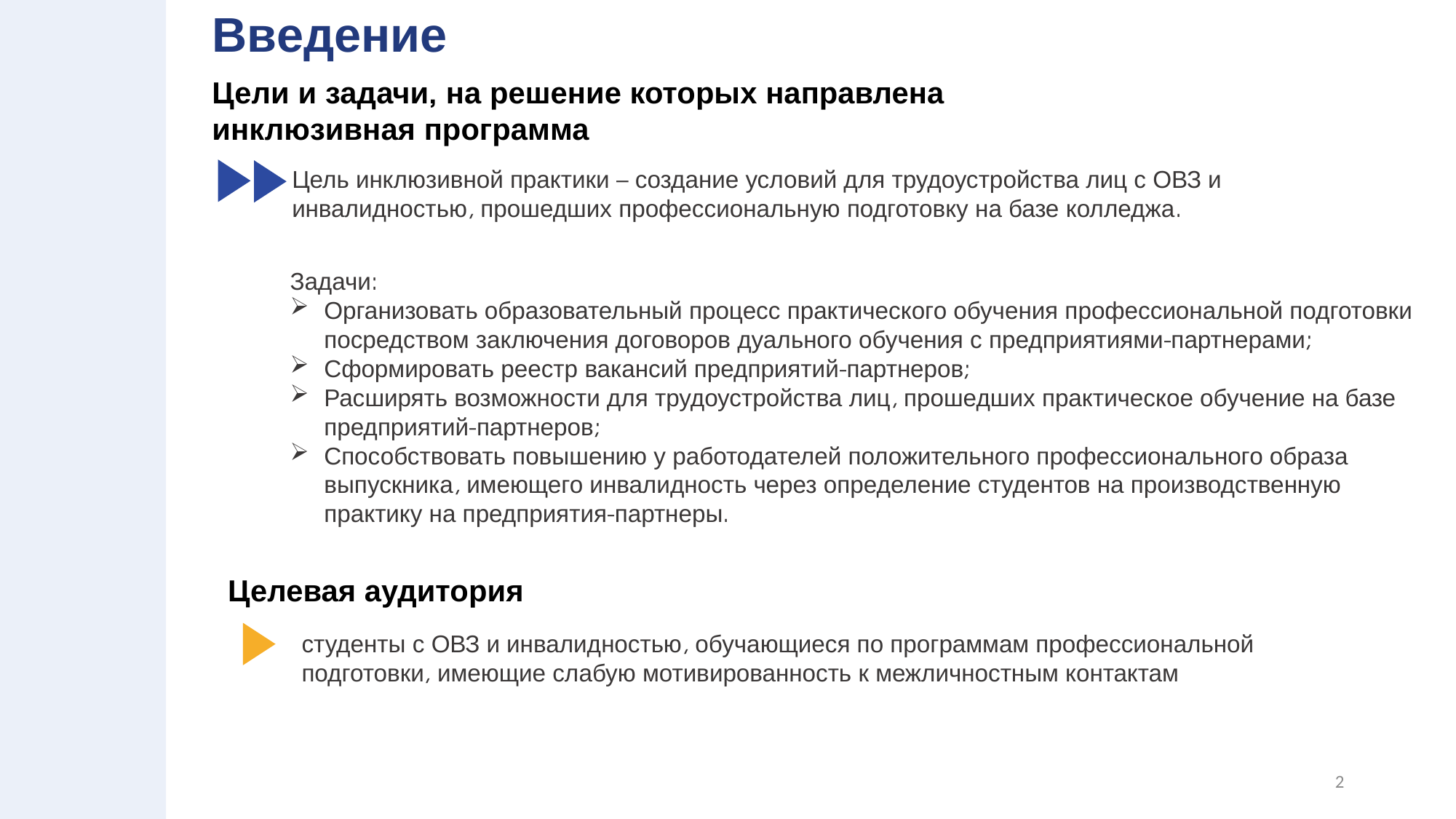

# Введение
Цели и задачи, на решение которых направлена инклюзивная программа
Цель инклюзивной практики – создание условий для трудоустройства лиц с ОВЗ и инвалидностью, прошедших профессиональную подготовку на базе колледжа.

Задачи:
Организовать образовательный процесс практического обучения профессиональной подготовки посредством заключения договоров дуального обучения с предприятиями-партнерами;
Сформировать реестр вакансий предприятий-партнеров;
Расширять возможности для трудоустройства лиц, прошедших практическое обучение на базе предприятий-партнеров;
Способствовать повышению у работодателей положительного профессионального образа выпускника, имеющего инвалидность через определение студентов на производственную практику на предприятия-партнеры.
Целевая аудитория
студенты с ОВЗ и инвалидностью, обучающиеся по программам профессиональной подготовки, имеющие слабую мотивированность к межличностным контактам

2